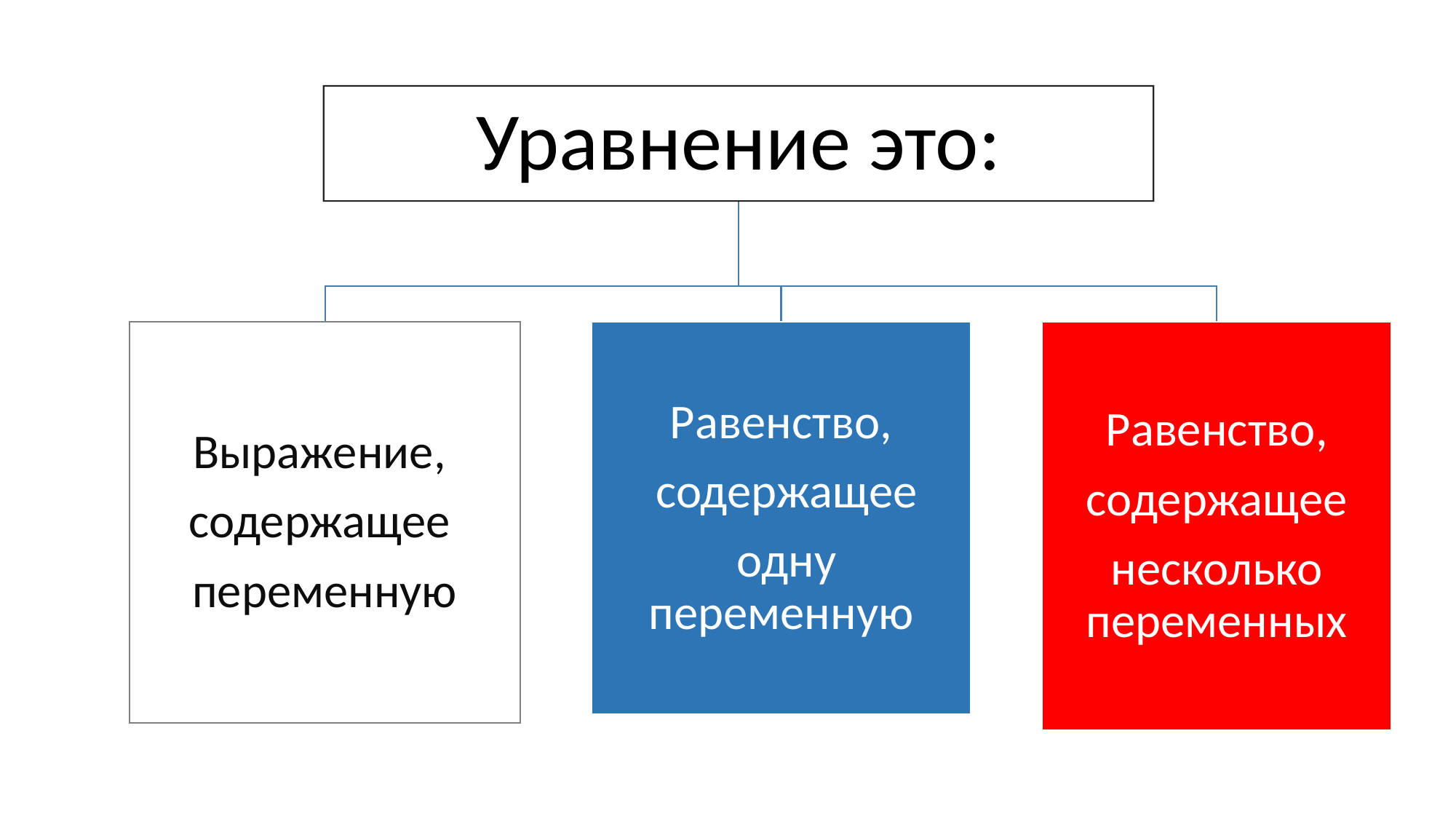

Уравнение это:
Выражение,
содержащее
переменную
Равенство,
 содержащее
 одну переменную
Равенство,
 содержащее
несколько переменных